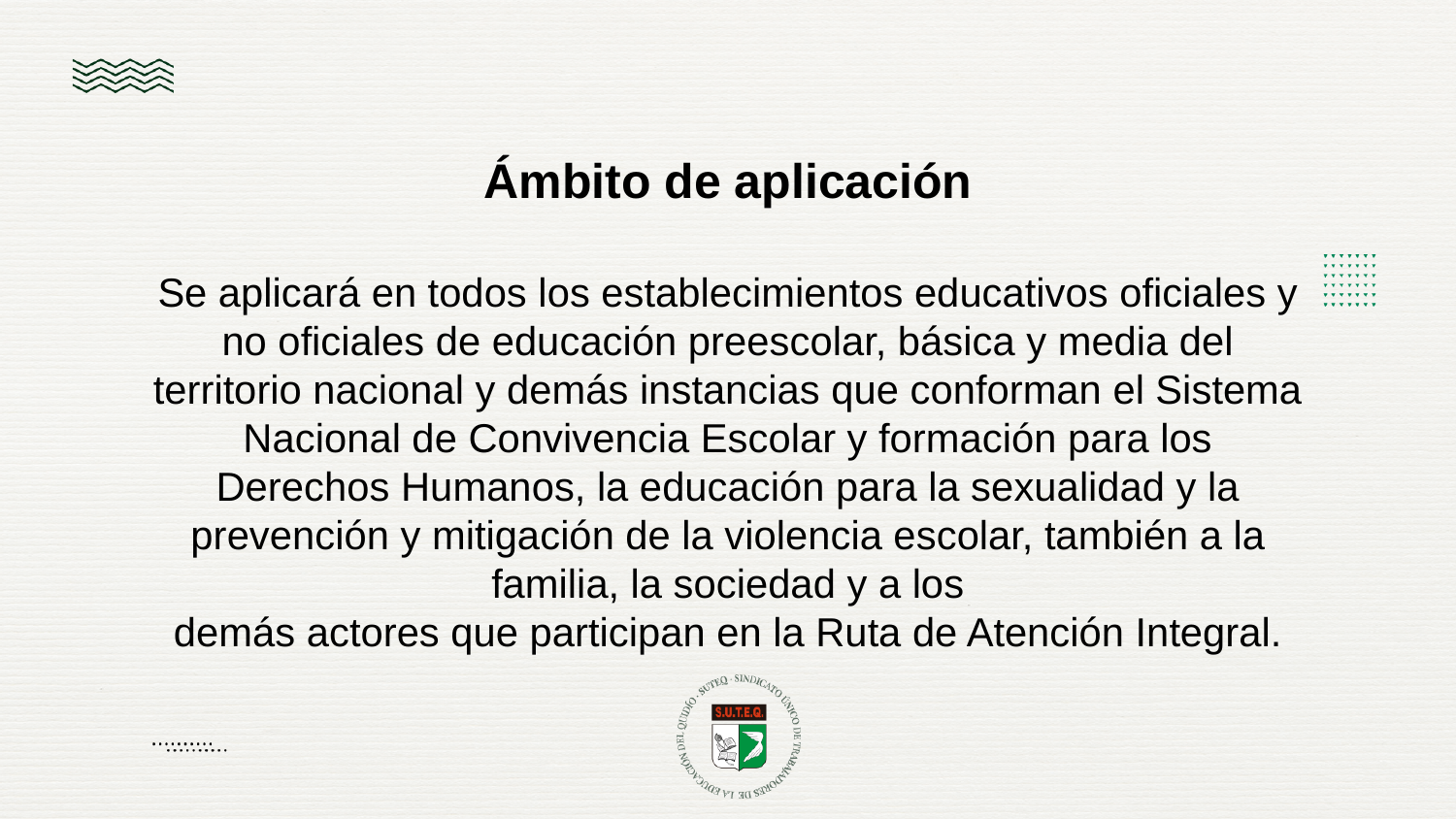

Ámbito de aplicación
Se aplicará en todos los establecimientos educativos oficiales y no oficiales de educación preescolar, básica y media del territorio nacional y demás instancias que conforman el Sistema Nacional de Convivencia Escolar y formación para los Derechos Humanos, la educación para la sexualidad y la prevención y mitigación de la violencia escolar, también a la familia, la sociedad y a los
demás actores que participan en la Ruta de Atención Integral.